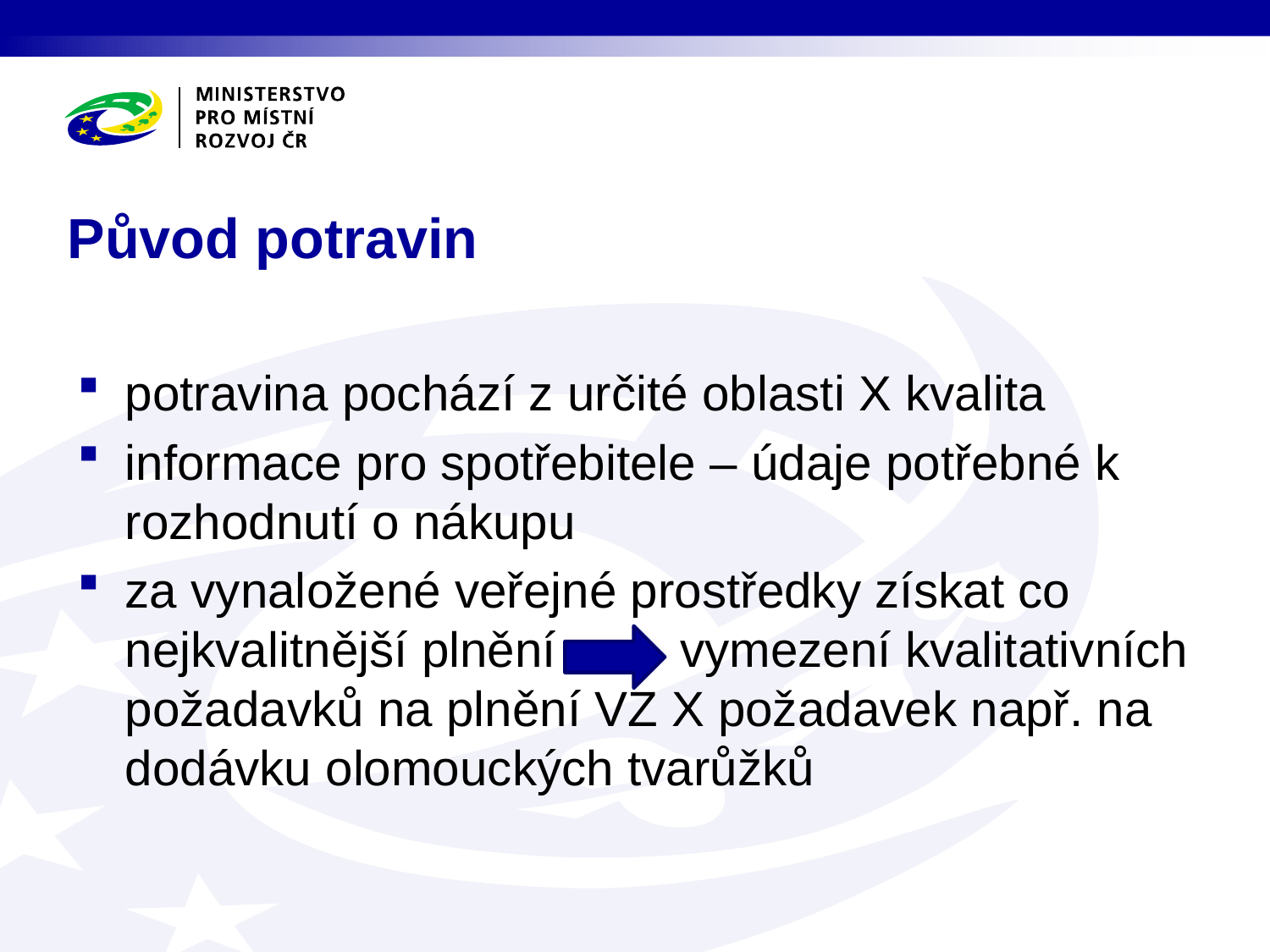

# Původ potravin

potravina pochází z určité oblasti X kvalita
informace pro spotřebitele – údaje potřebné k rozhodnutí o nákupu
za vynaložené veřejné prostředky získat co nejkvalitnější plnění         vymezení kvalitativních požadavků na plnění VZ X požadavek např. na dodávku olomouckých tvarůžků